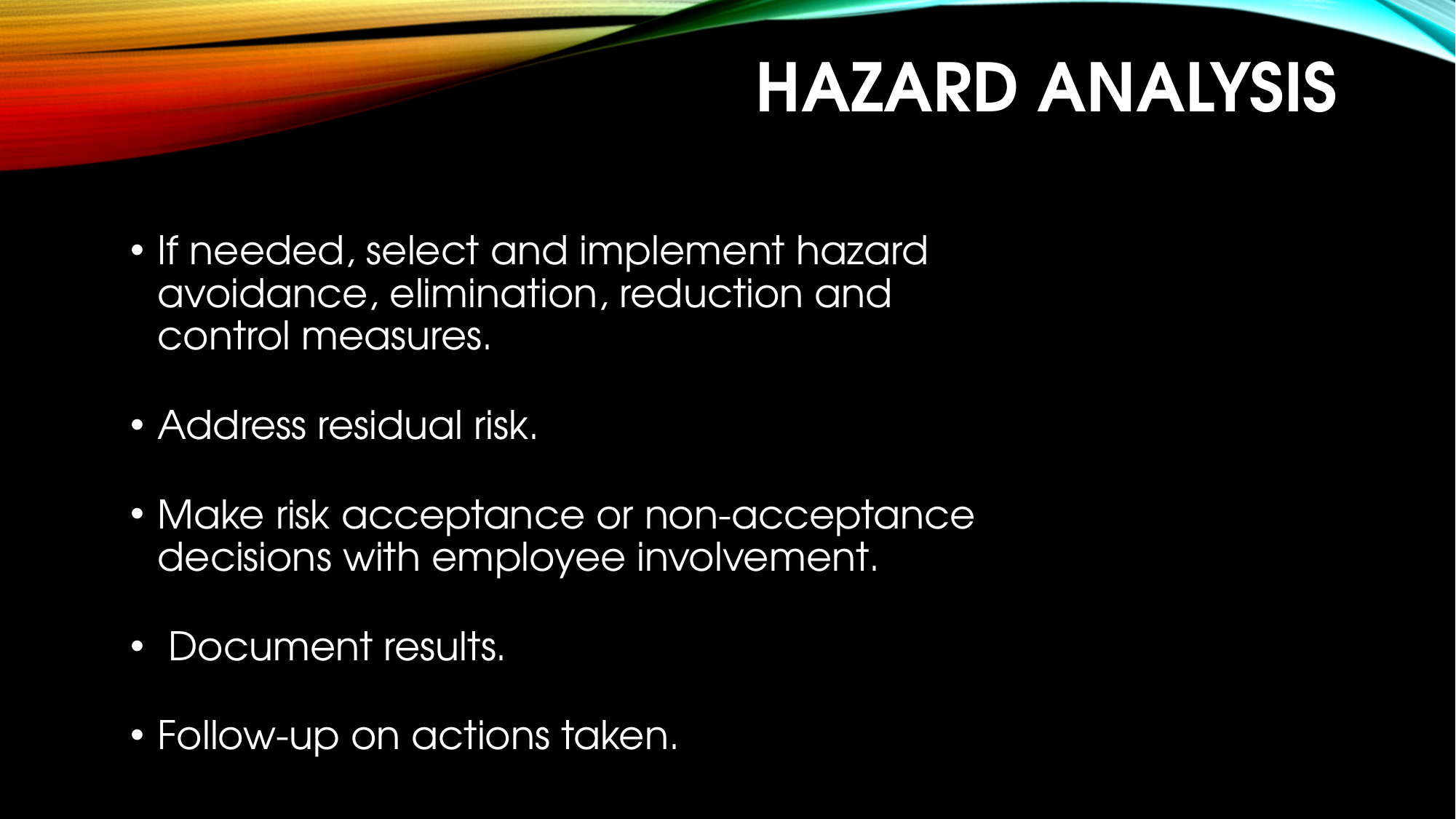

# Hazard analysis
If needed, select and implement hazard avoidance, elimination, reduction and control measures.

Address residual risk.

Make risk acceptance or non-acceptance decisions with employee involvement.

 Document results.

Follow-up on actions taken.